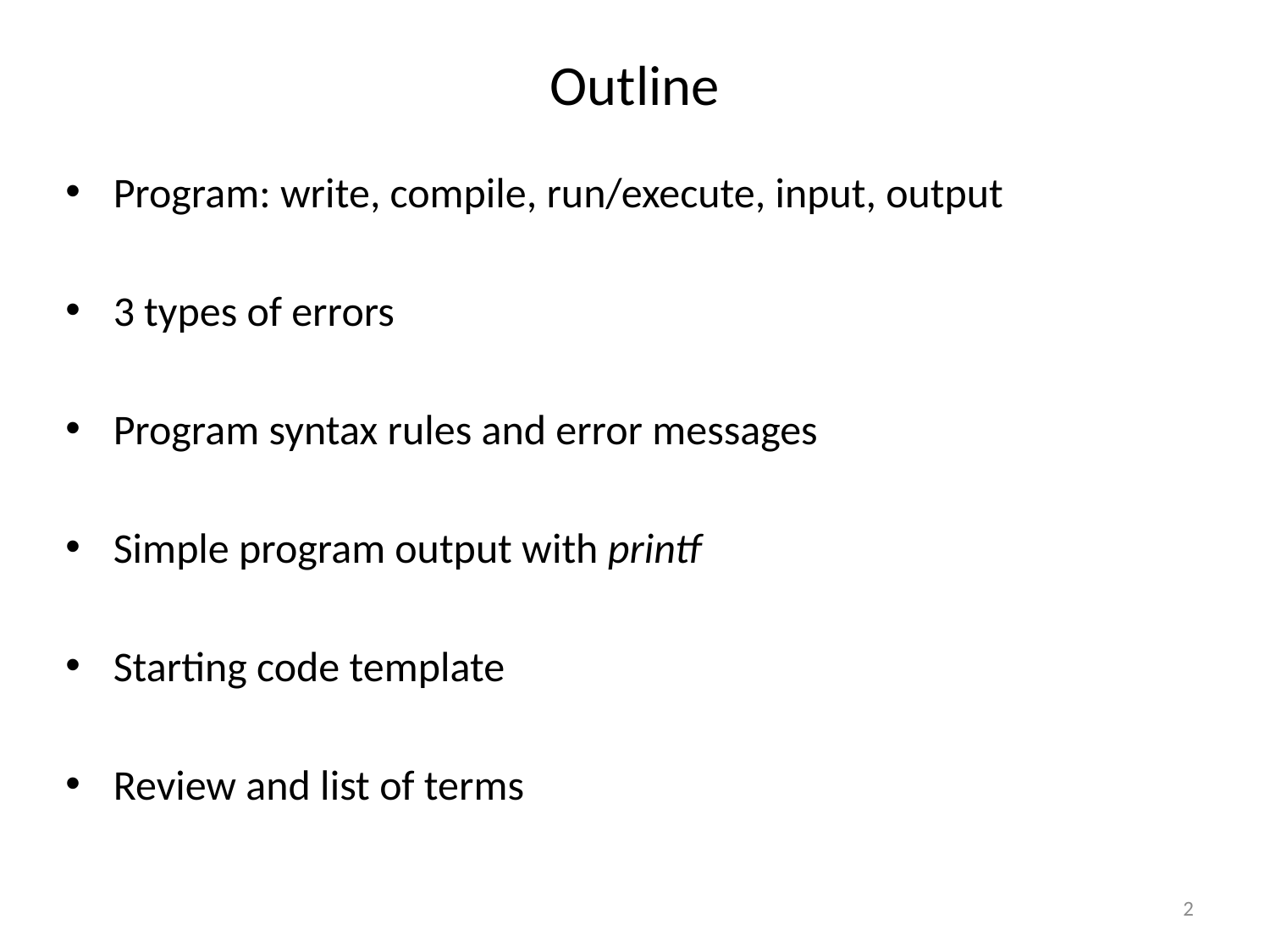

# Outline
Program: write, compile, run/execute, input, output

3 types of errors

Program syntax rules and error messages

Simple program output with printf

Starting code template

Review and list of terms

2